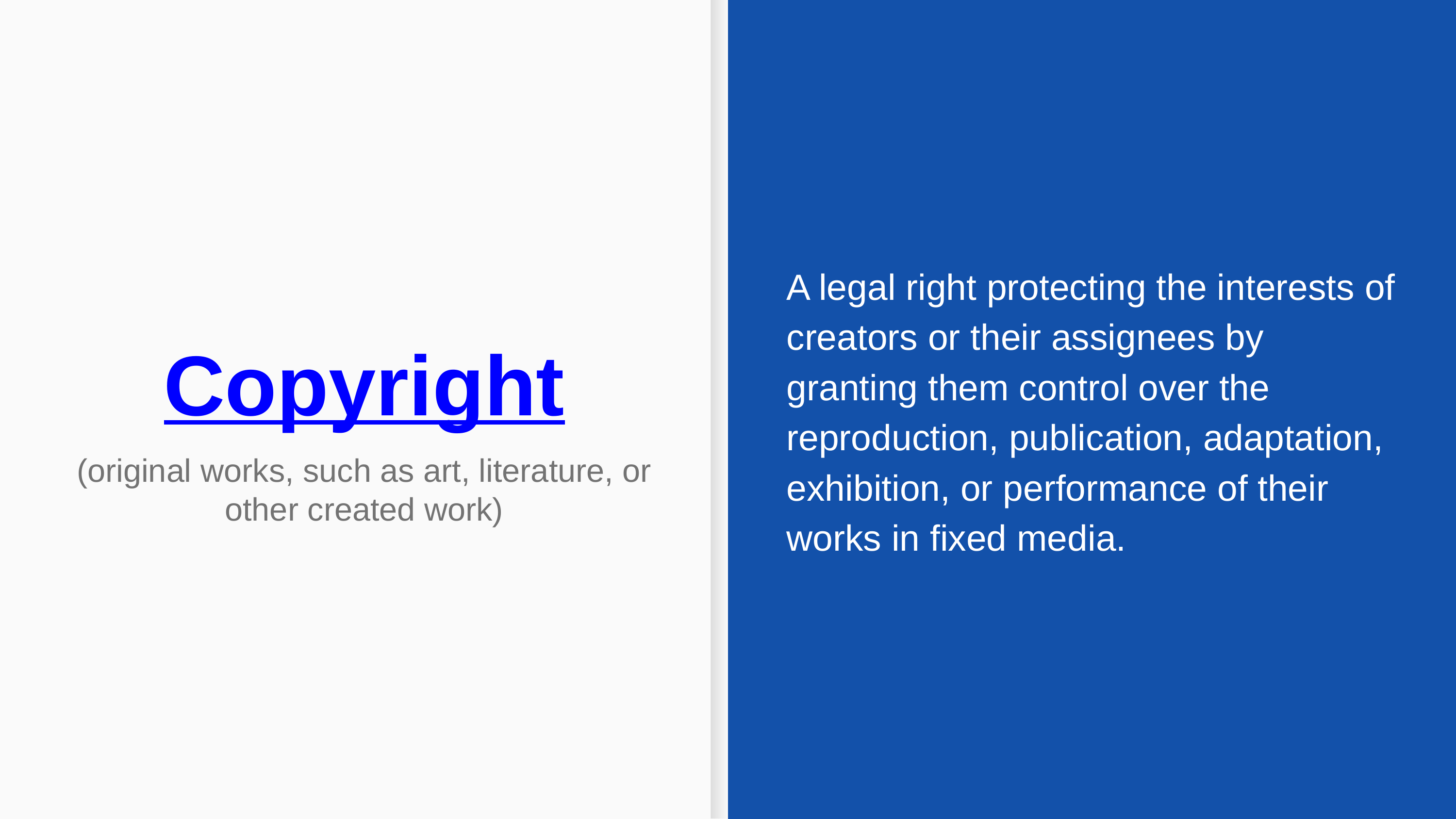

A legal right protecting the interests of creators or their assignees by granting them control over the reproduction, publication, adaptation, exhibition, or performance of their works in fixed media.

Copyright

(original works, such as art, literature, or other created work)